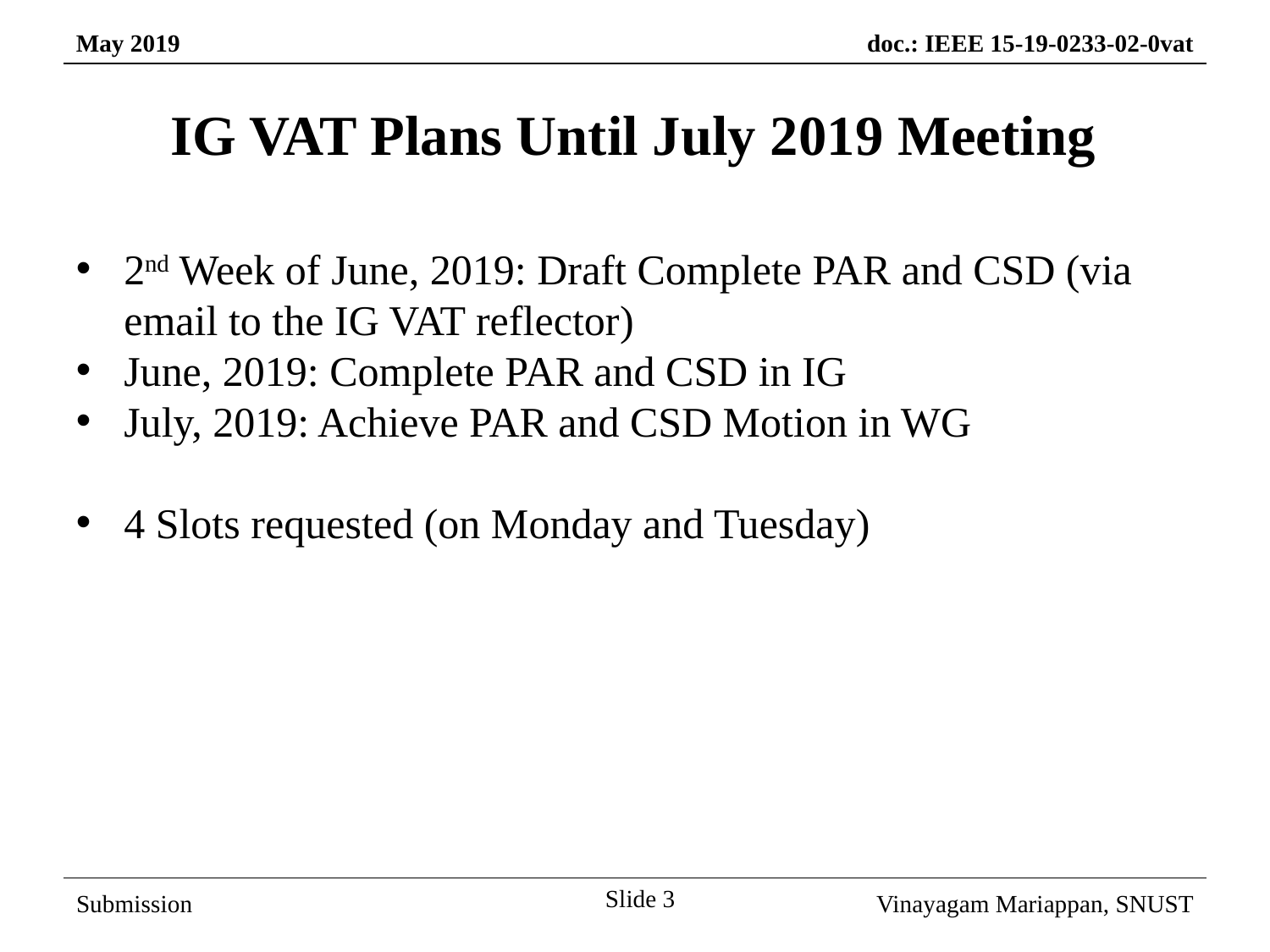

# IG VAT Plans Until July 2019 Meeting
2nd Week of June, 2019: Draft Complete PAR and CSD (via email to the IG VAT reflector)
June, 2019: Complete PAR and CSD in IG
July, 2019: Achieve PAR and CSD Motion in WG

4 Slots requested (on Monday and Tuesday)

Slide 3